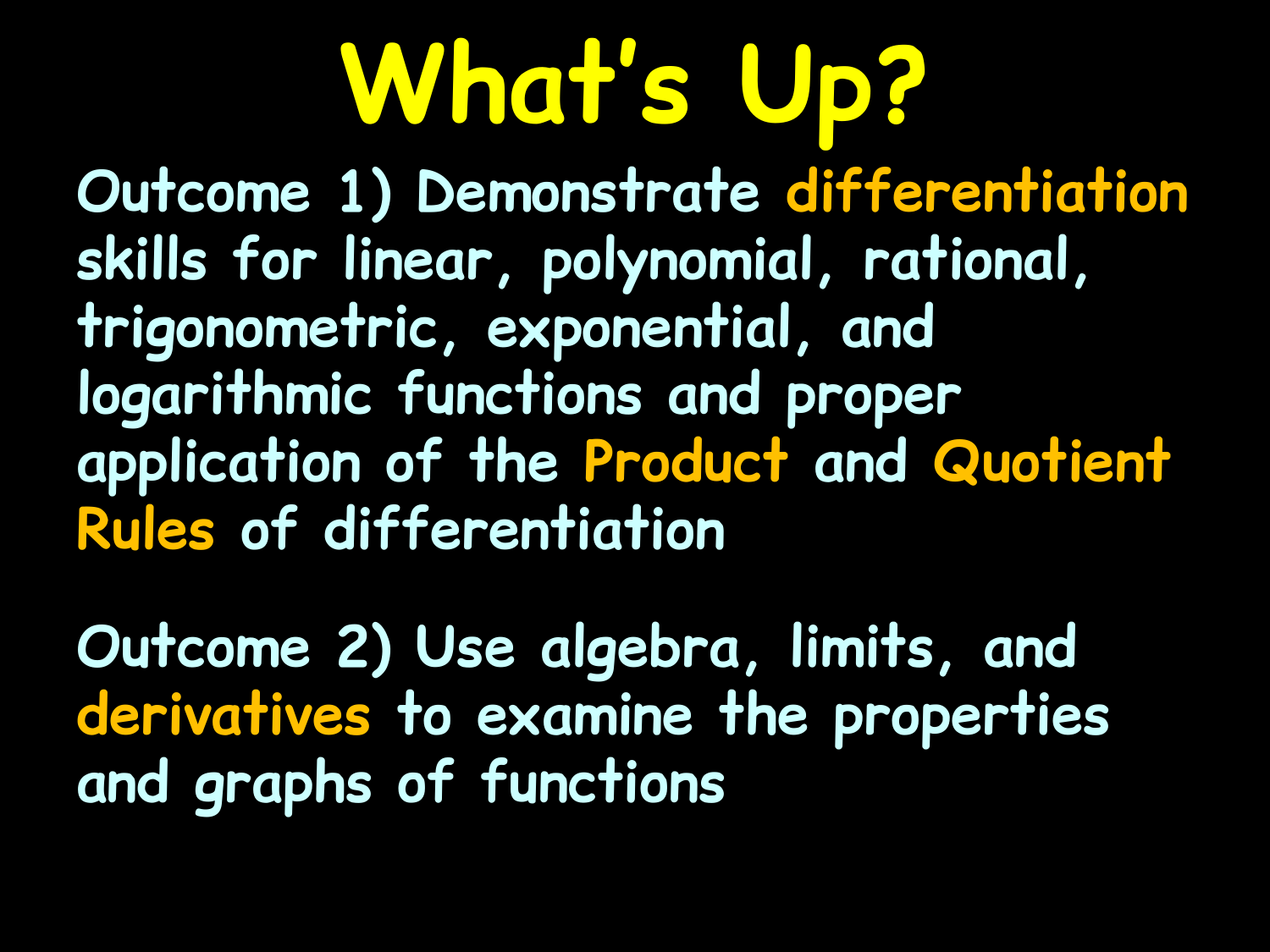

# What’s Up?
Outcome 1) Demonstrate differentiation skills for linear, polynomial, rational, trigonometric, exponential, and logarithmic functions and proper application of the Product and Quotient Rules of differentiation

Outcome 2) Use algebra, limits, and derivatives to examine the properties and graphs of functions